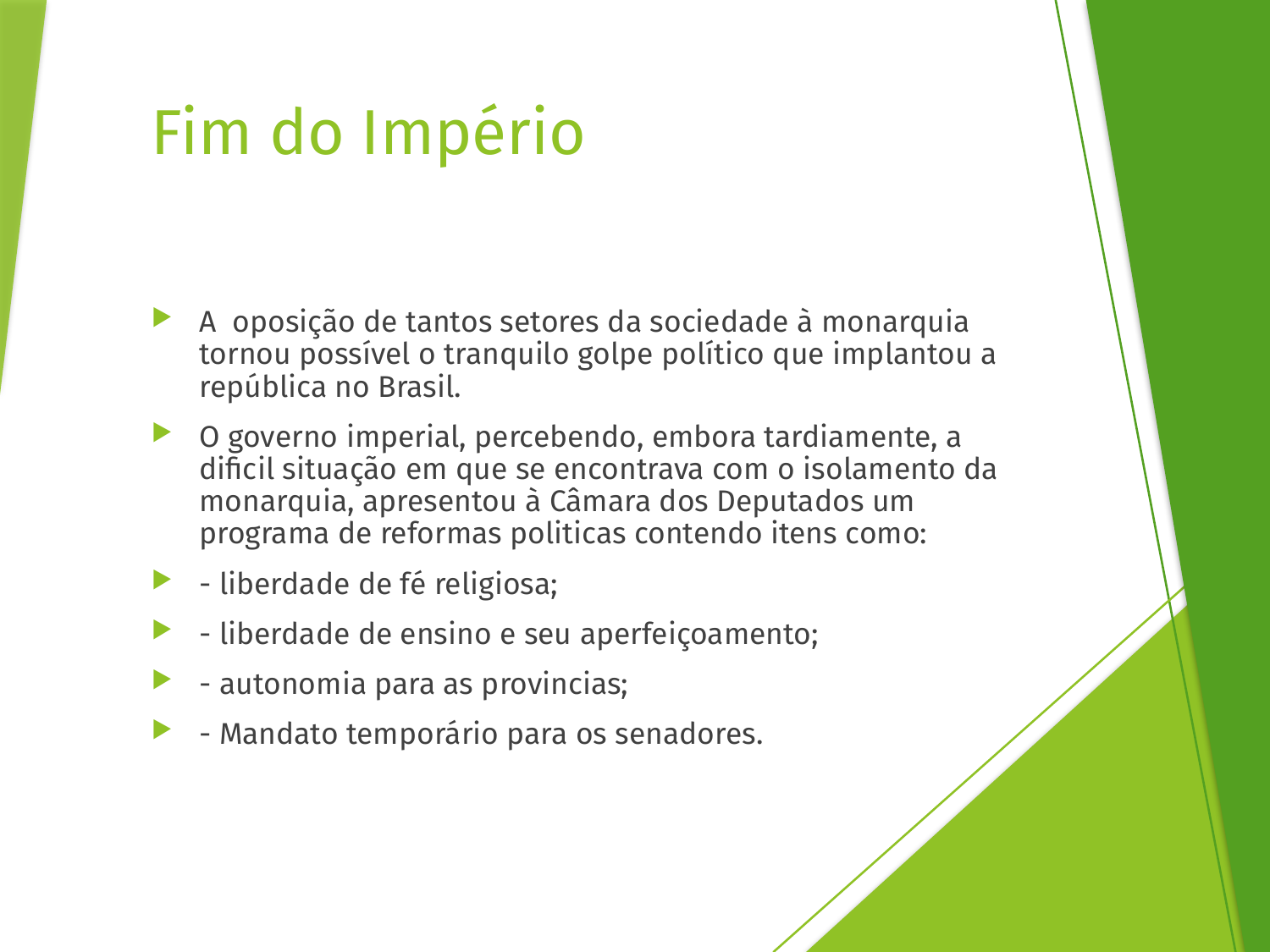

# Fim do Império
A  oposição de tantos setores da sociedade à monarquia tornou possível o tranquilo golpe político que implantou a república no Brasil.
O governo imperial, percebendo, embora tardiamente, a dificil situação em que se encontrava com o isolamento da monarquia, apresentou à Câmara dos Deputados um programa de reformas politicas contendo itens como:
- liberdade de fé religiosa;
- liberdade de ensino e seu aperfeiçoamento;
- autonomia para as provincias;
- Mandato temporário para os senadores.